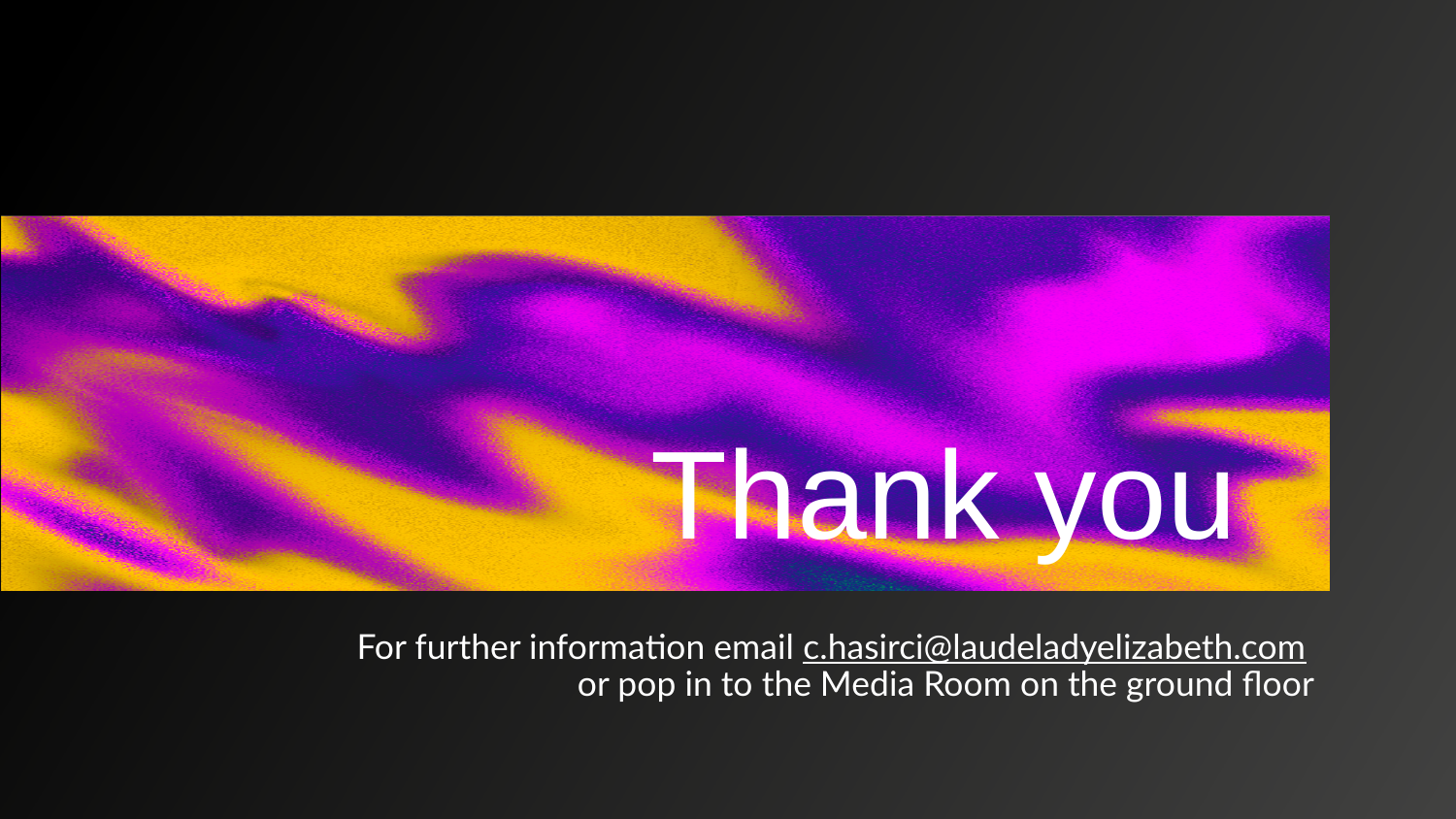

# Thank you
For further information email c.hasirci@laudeladyelizabeth.com
or pop in to the Media Room on the ground floor